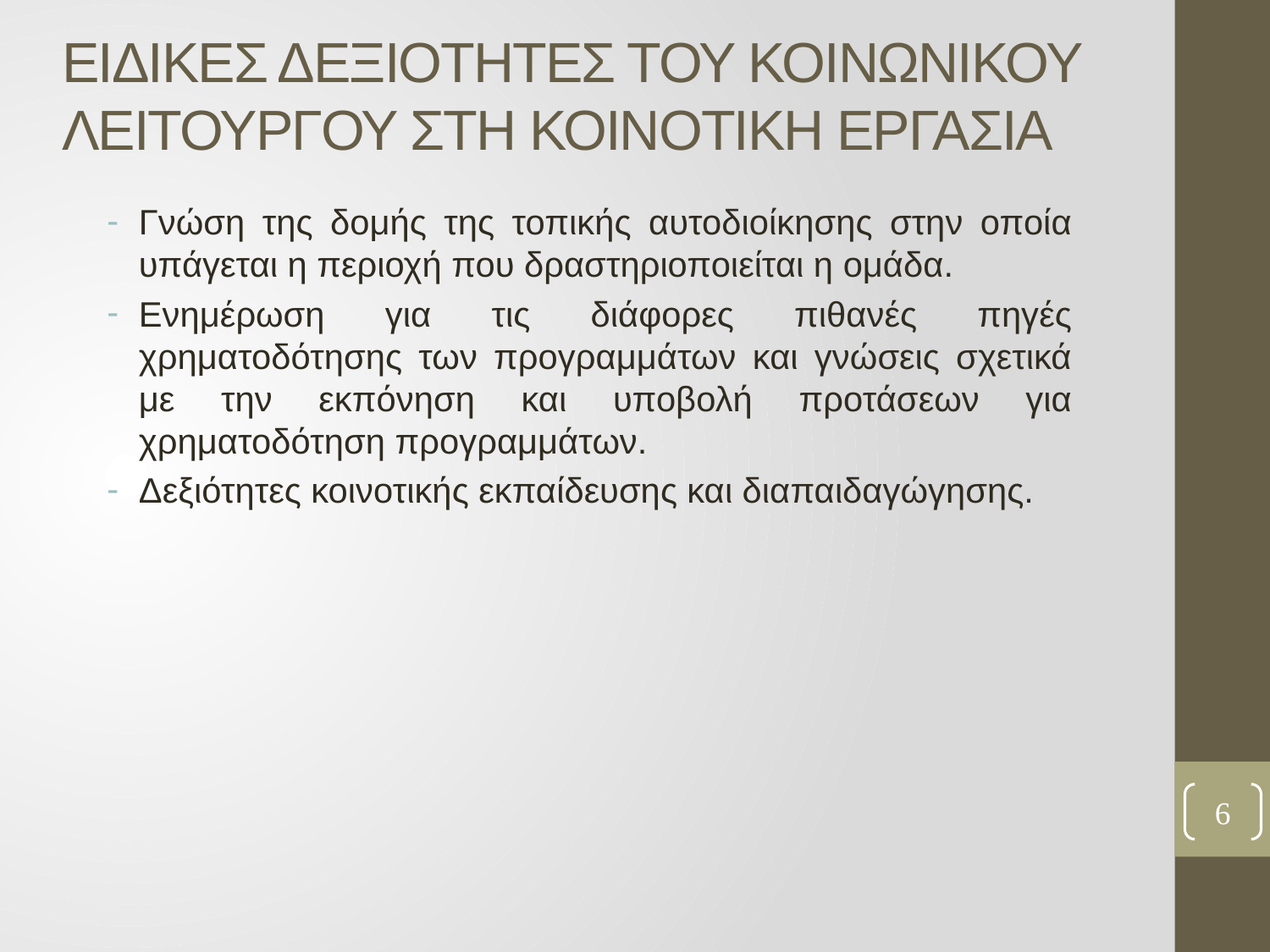

# ΕΙΔΙΚΕΣ ΔΕΞΙΟΤΗΤΕΣ ΤΟΥ ΚΟΙΝΩΝΙΚΟΥ ΛΕΙΤΟΥΡΓΟΥ ΣΤΗ ΚΟΙΝΟΤΙΚΗ ΕΡΓΑΣΙΑ
Γνώση της δομής της τοπικής αυτοδιοίκησης στην οποία υπάγεται η περιοχή που δραστηριοποιείται η ομάδα.
Ενημέρωση για τις διάφορες πιθανές πηγές χρηματοδότησης των προγραμμάτων και γνώσεις σχετικά με την εκπόνηση και υποβολή προτάσεων για χρηματοδότηση προγραμμάτων.
Δεξιότητες κοινοτικής εκπαίδευσης και διαπαιδαγώγησης.
6